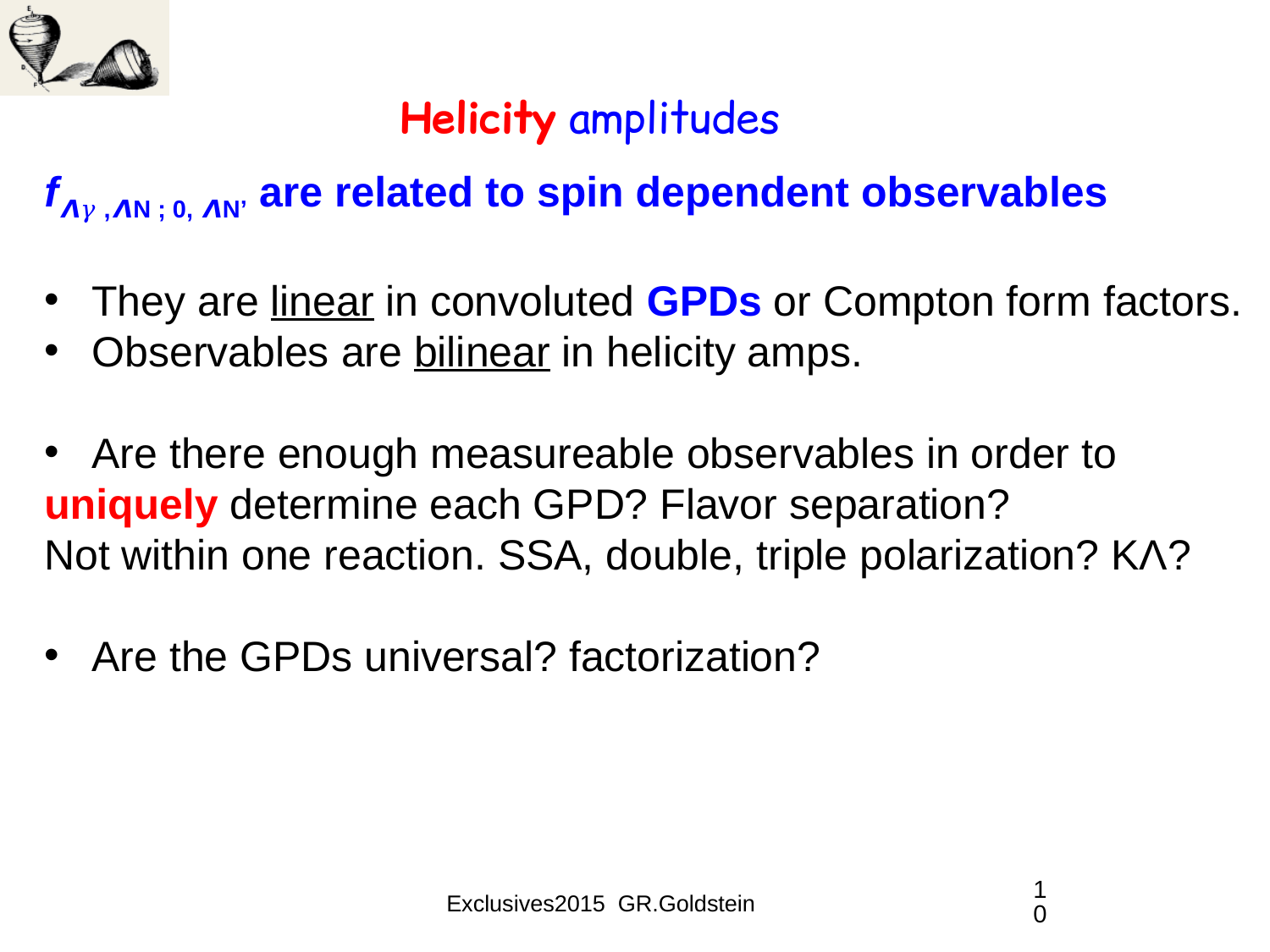

Helicity amplitudes
f𝞚𝛾 ,𝞚N ; 0, 𝞚N’ are related to spin dependent observables

They are linear in convoluted GPDs or Compton form factors.
Observables are bilinear in helicity amps.

Are there enough measureable observables in order to
uniquely determine each GPD? Flavor separation?
Not within one reaction. SSA, double, triple polarization? KΛ?

Are the GPDs universal? factorization?

10
Exclusives2015  GR.Goldstein